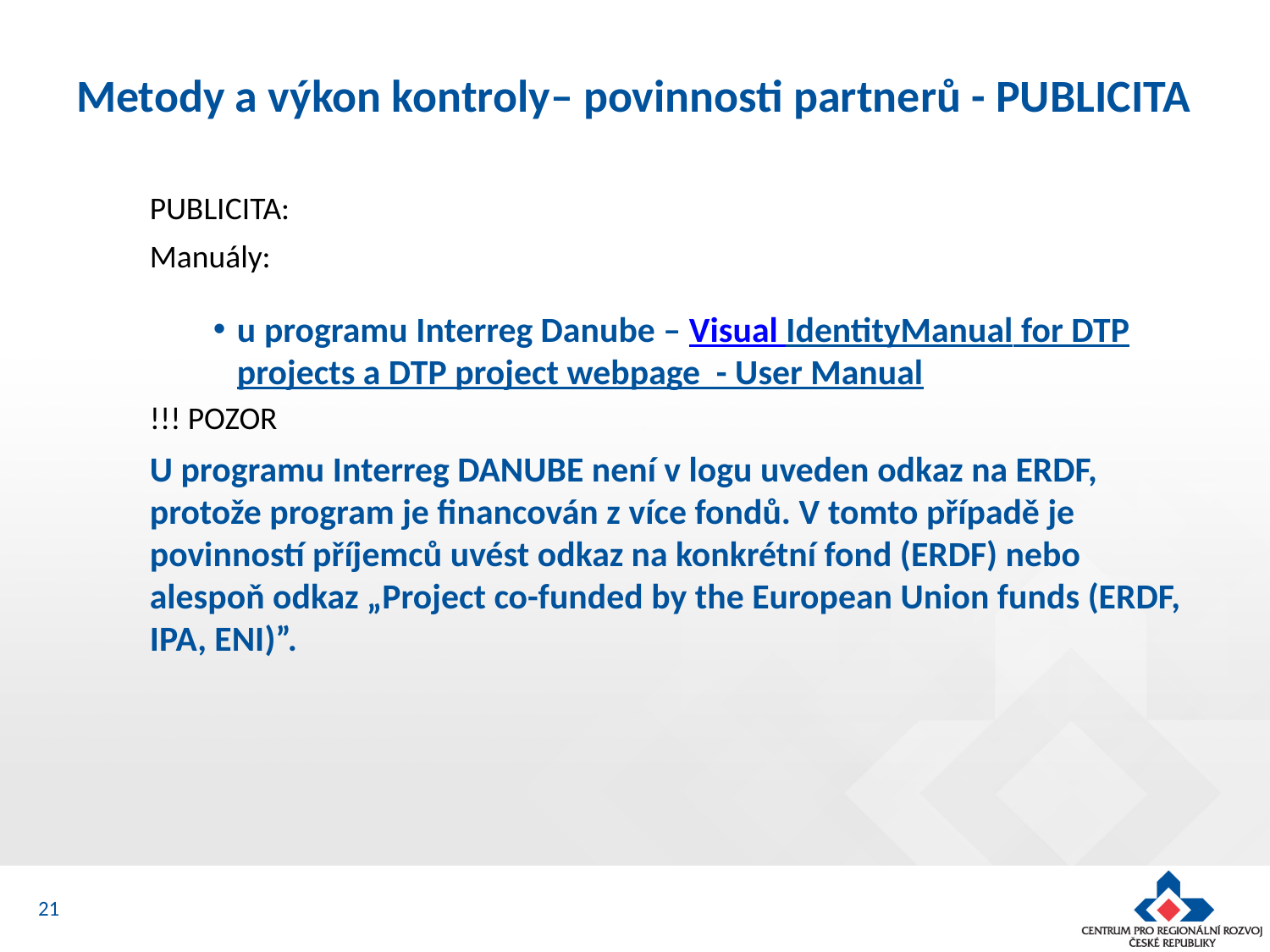

# Metody a výkon kontroly– povinnosti partnerů - PUBLICITA
PUBLICITA:
Manuály:
u programu Interreg Danube – Visual IdentityManual for DTP projects a DTP project webpage  - User Manual
!!! POZOR
U programu Interreg DANUBE není v logu uveden odkaz na ERDF, protože program je financován z více fondů. V tomto případě je povinností příjemců uvést odkaz na konkrétní fond (ERDF) nebo alespoň odkaz „Project co-funded by the European Union funds (ERDF, IPA, ENI)”.

21